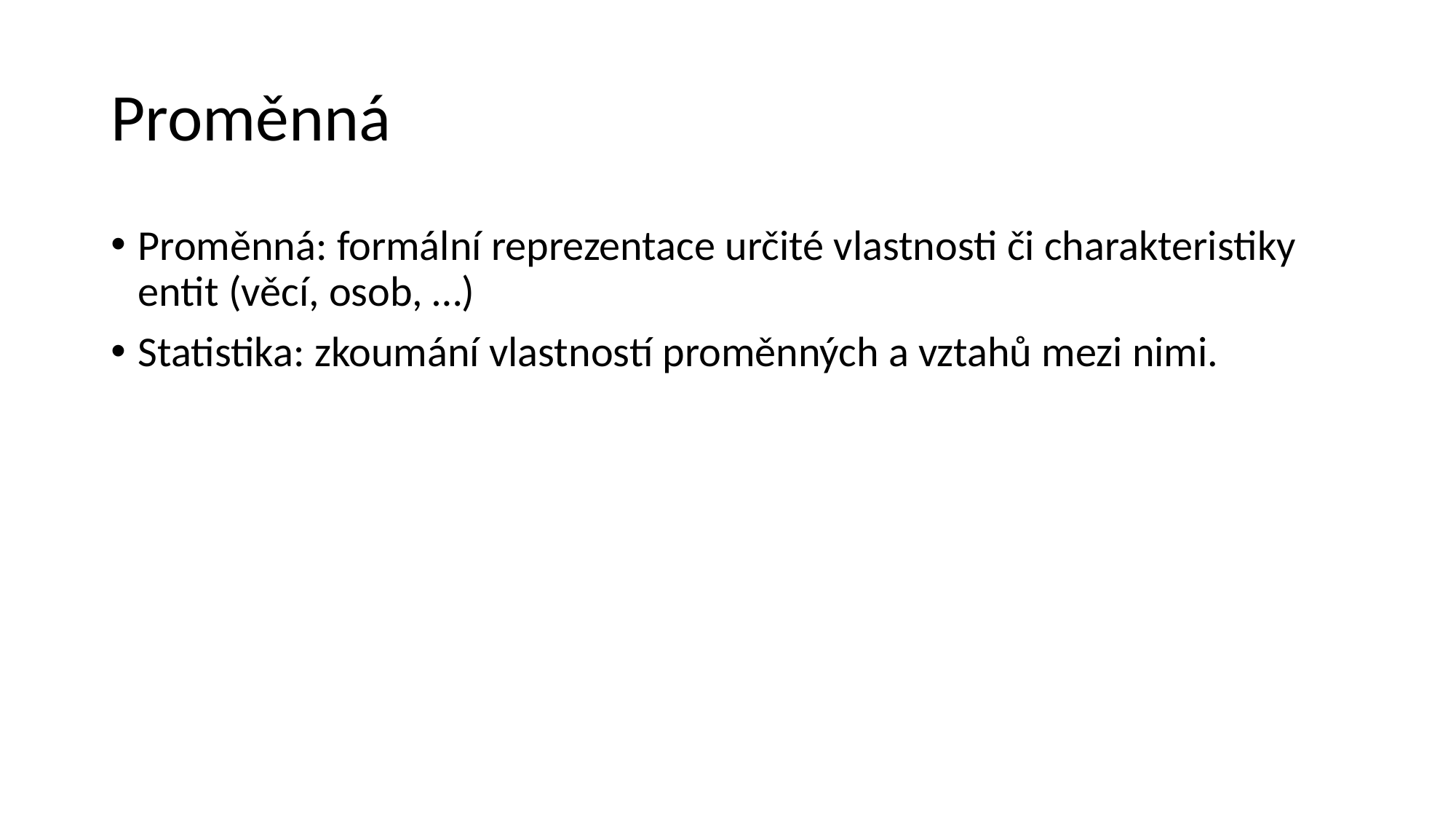

# Proměnná
Proměnná: formální reprezentace určité vlastnosti či charakteristiky entit (věcí, osob, …)
Statistika: zkoumání vlastností proměnných a vztahů mezi nimi.